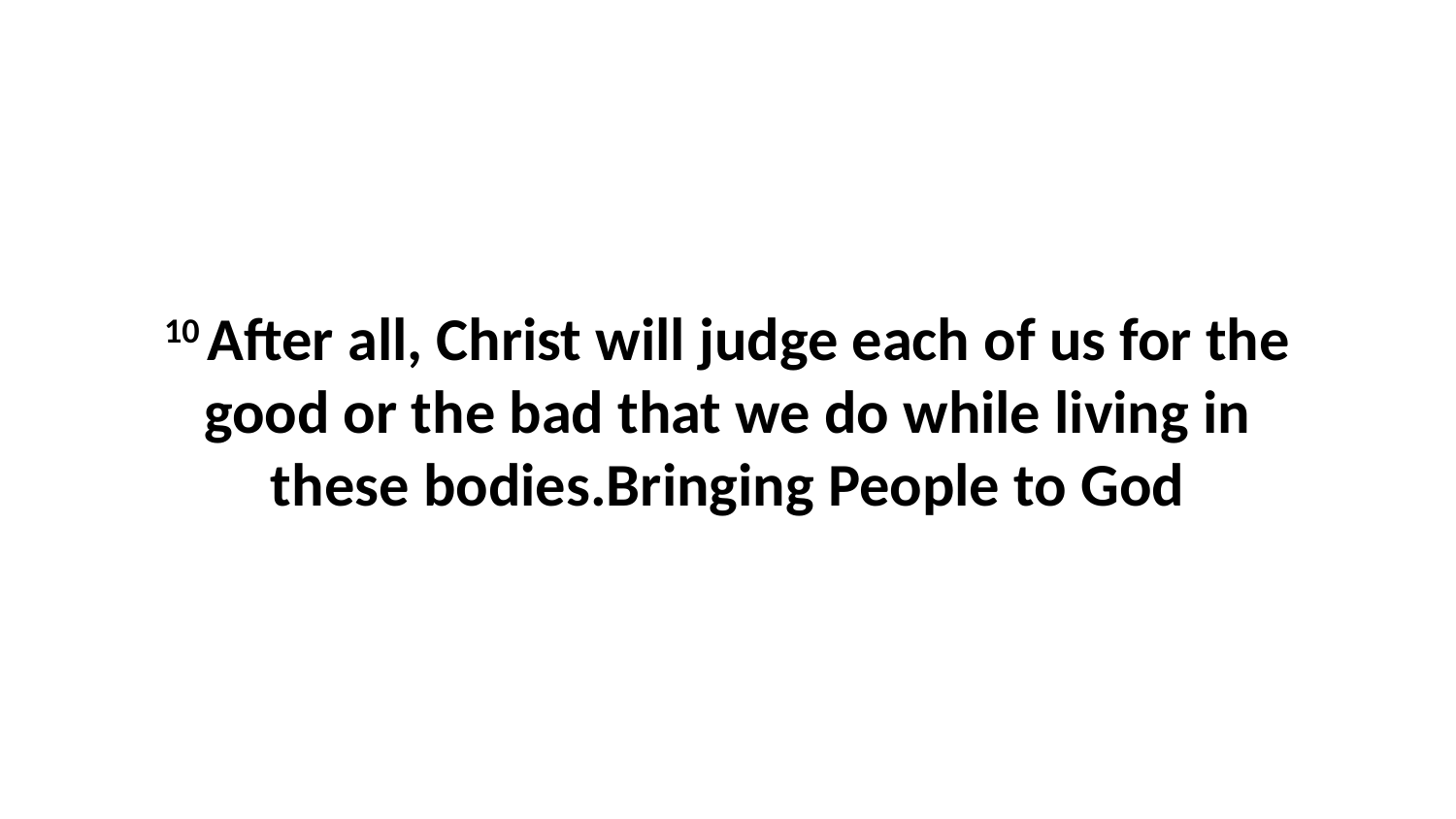

10 After all, Christ will judge each of us for the good or the bad that we do while living in these bodies.Bringing People to God